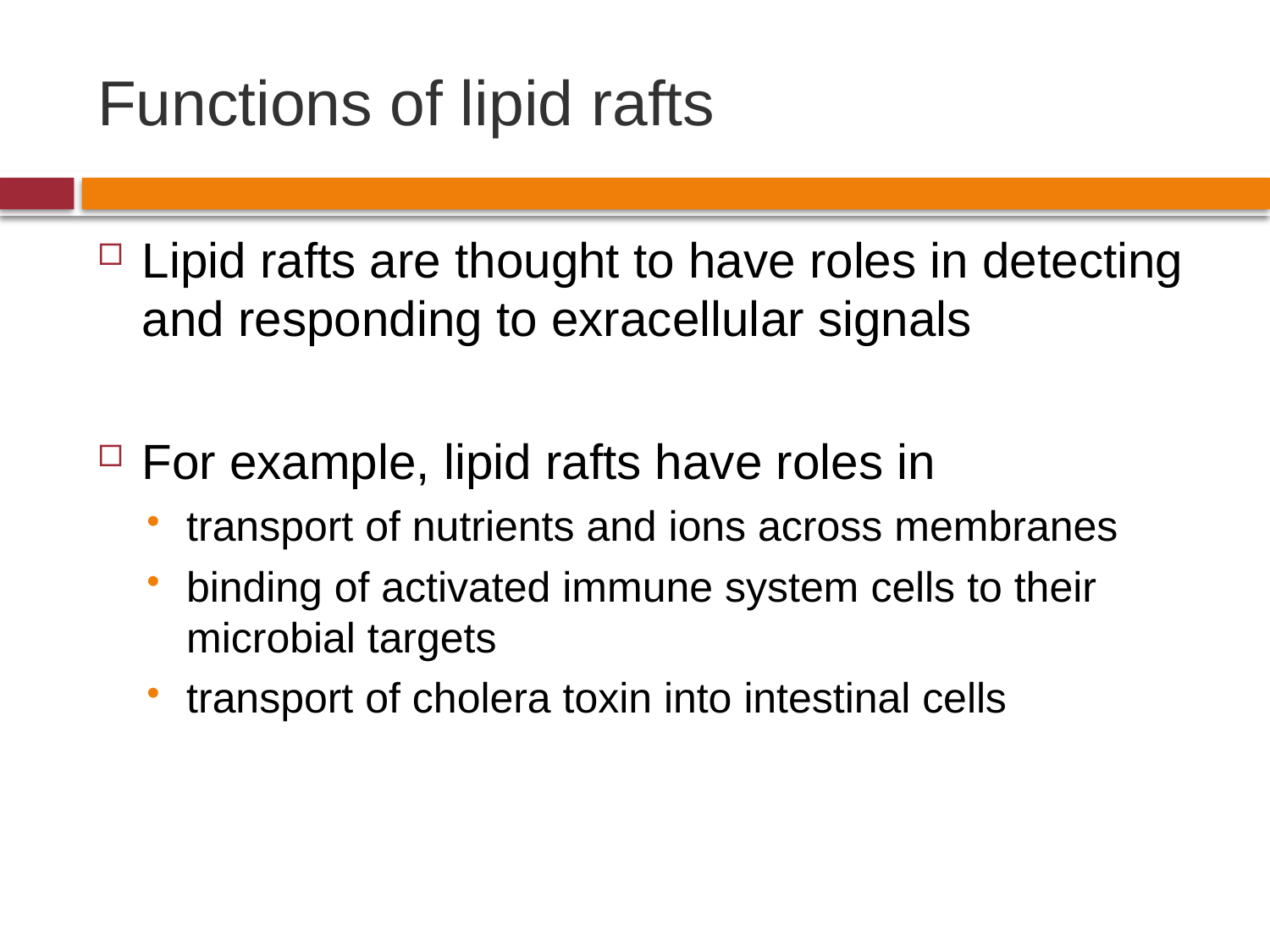

# Functions of lipid rafts
Lipid rafts are thought to have roles in detecting and responding to exracellular signals

For example, lipid rafts have roles in
transport of nutrients and ions across membranes
binding of activated immune system cells to their microbial targets
transport of cholera toxin into intestinal cells